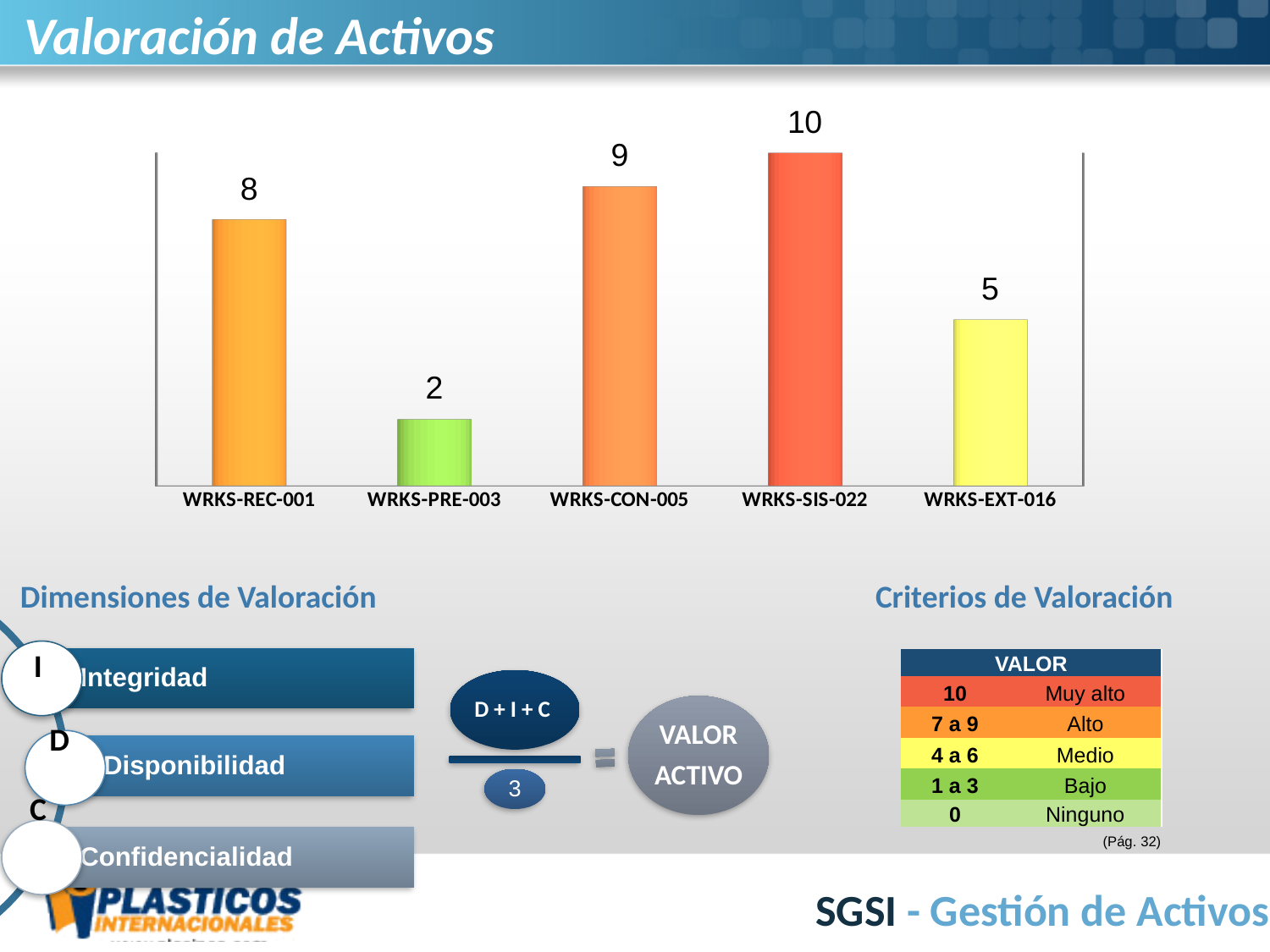

# Valoración de Activos

[unsupported chart]

Criterios de Valoración
Dimensiones de Valoración
Integridad
Disponibilidad
Confidencialidad
I
D
C
| VALOR |  |
| --- | --- |
| 10 | Muy alto |
| 7 a 9 | Alto |
| 4 a 6 | Medio |
| 1 a 3 | Bajo |
| 0 | Ninguno |
D + I + C

3

VALOR
ACTIVO
(Pág. 32)